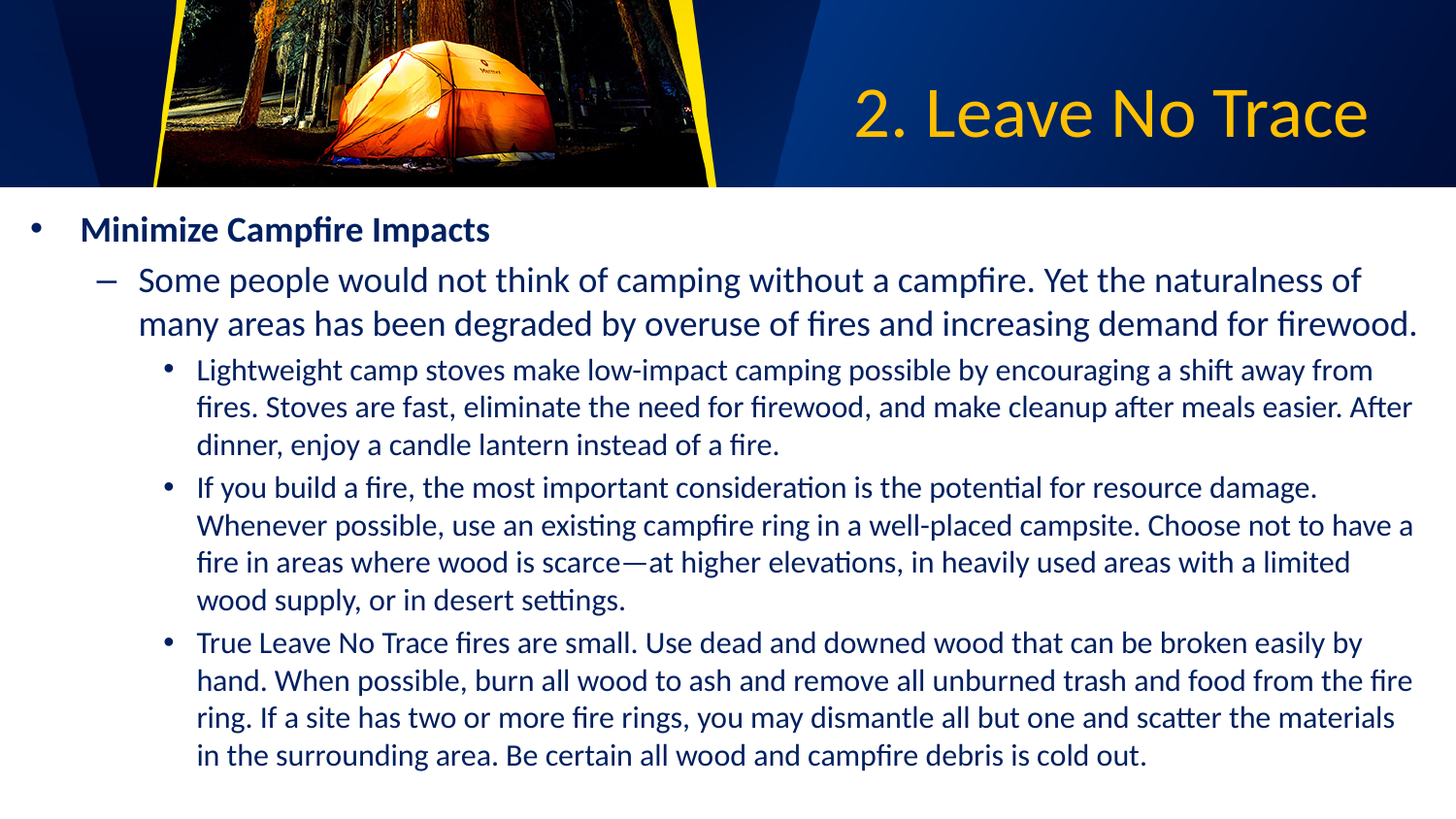

# 2. Leave No Trace
Minimize Campfire Impacts
Some people would not think of camping without a campfire. Yet the naturalness of many areas has been degraded by overuse of fires and increasing demand for firewood.
Lightweight camp stoves make low-impact camping possible by encouraging a shift away from fires. Stoves are fast, eliminate the need for firewood, and make cleanup after meals easier. After dinner, enjoy a candle lantern instead of a fire.
If you build a fire, the most important consideration is the potential for resource damage. Whenever possible, use an existing campfire ring in a well-placed campsite. Choose not to have a fire in areas where wood is scarce—at higher elevations, in heavily used areas with a limited wood supply, or in desert settings.
True Leave No Trace fires are small. Use dead and downed wood that can be broken easily by hand. When possible, burn all wood to ash and remove all unburned trash and food from the fire ring. If a site has two or more fire rings, you may dismantle all but one and scatter the materials in the surrounding area. Be certain all wood and campfire debris is cold out.